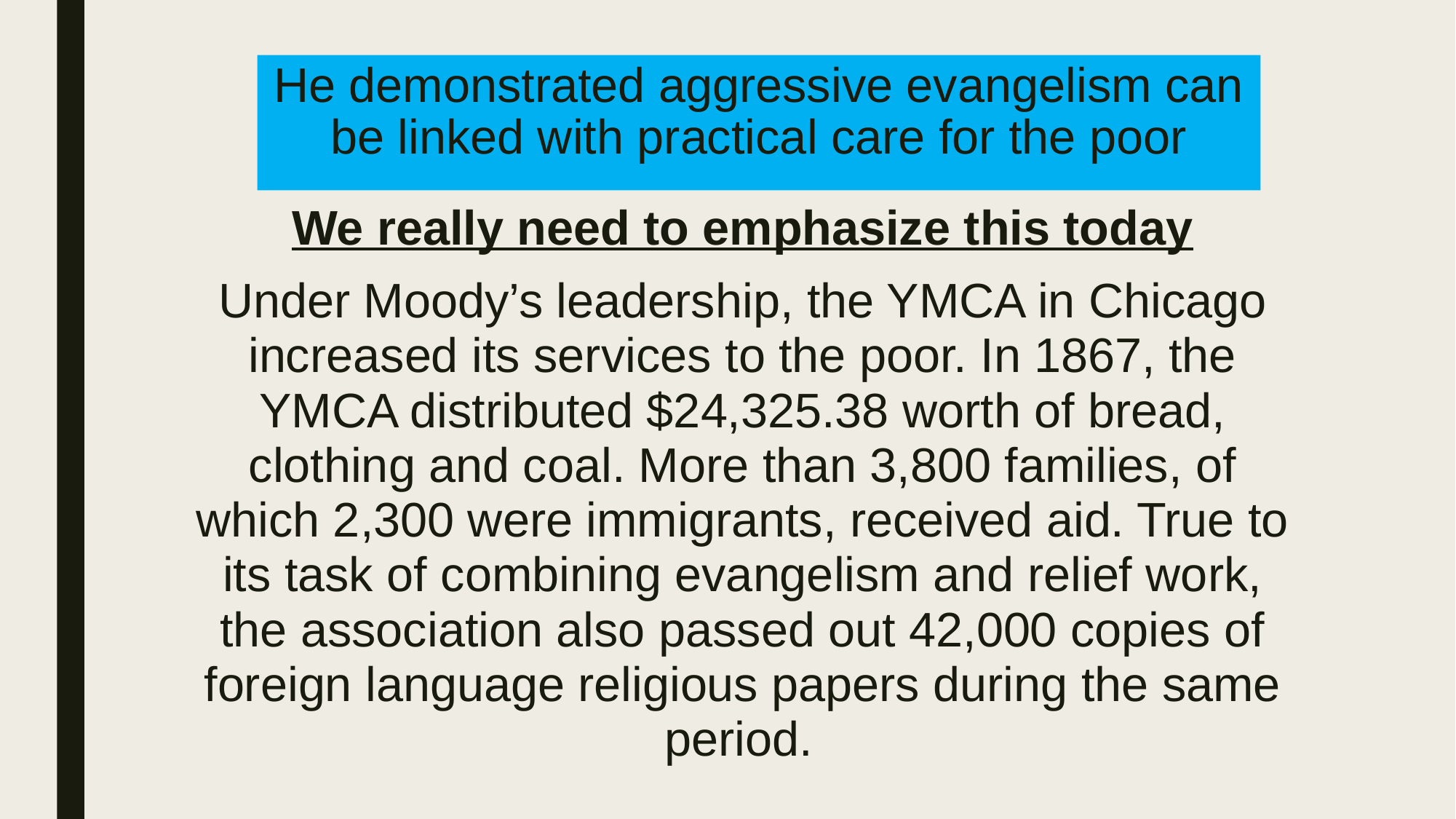

# He demonstrated aggressive evangelism can be linked with practical care for the poor
We really need to emphasize this today
Under Moody’s leadership, the YMCA in Chicago increased its services to the poor. In 1867, the YMCA distributed $24,325.38 worth of bread, clothing and coal. More than 3,800 families, of which 2,300 were immigrants, received aid. True to its task of combining evangelism and relief work, the association also passed out 42,000 copies of foreign language religious papers during the same period.